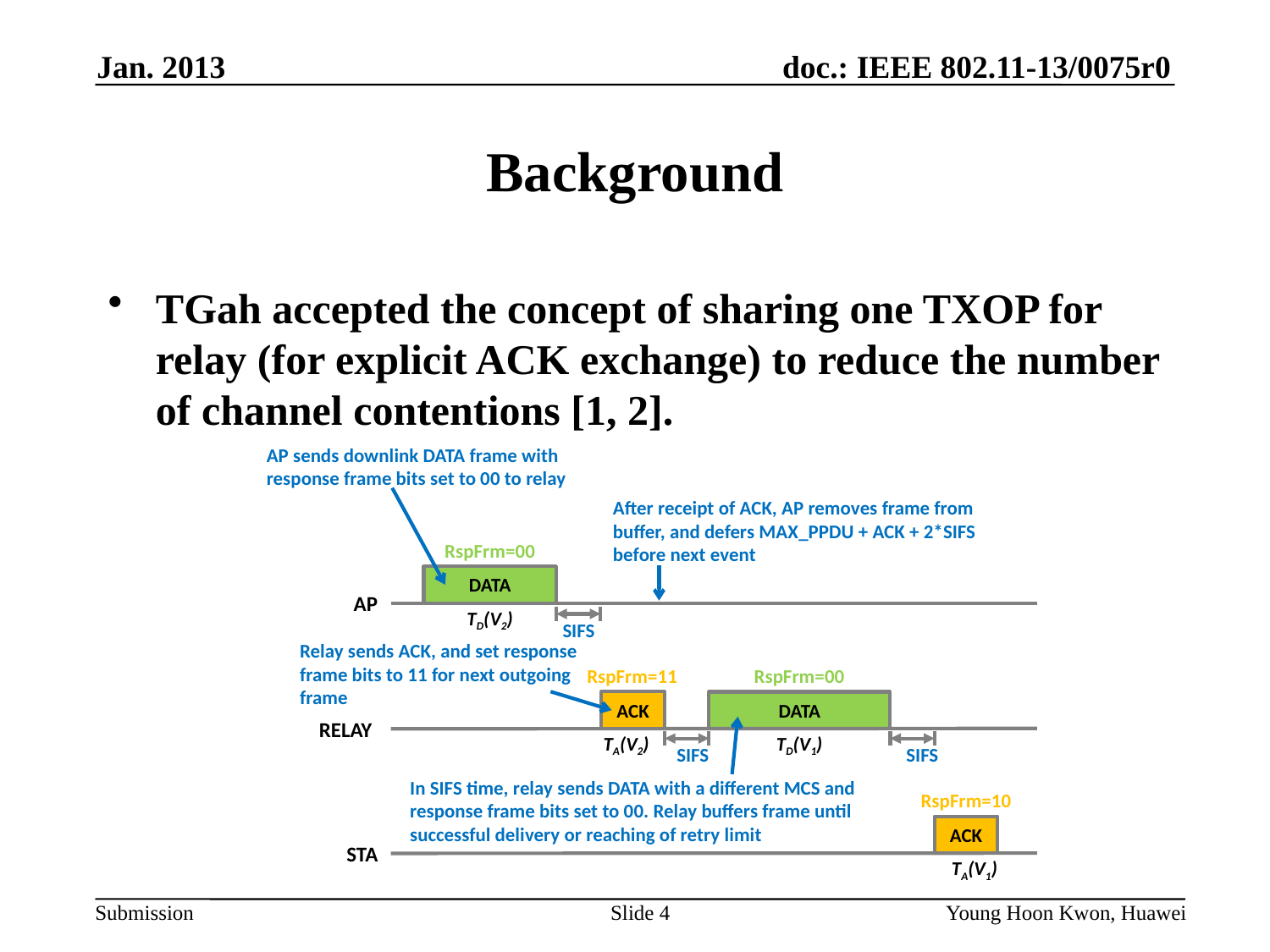

Jan. 2013
# Background
TGah accepted the concept of sharing one TXOP for relay (for explicit ACK exchange) to reduce the number of channel contentions [1, 2].

AP sends downlink DATA frame with response frame bits set to 00 to relay
RspFrm=00
DATA
AP
RELAY
ACK
STA
SIFS
RspFrm=00
SIFS
TD(V2)
TA(V2)
RspFrm=10
TD(V1)
DATA
Relay sends ACK, and set response frame bits to 11 for next outgoing frame
After receipt of ACK, AP removes frame from buffer, and defers MAX_PPDU + ACK + 2*SIFS before next event
ACK
SIFS
TA(V1)
In SIFS time, relay sends DATA with a different MCS and response frame bits set to 00. Relay buffers frame until successful delivery or reaching of retry limit
RspFrm=11
Slide 4
Young Hoon Kwon, Huawei